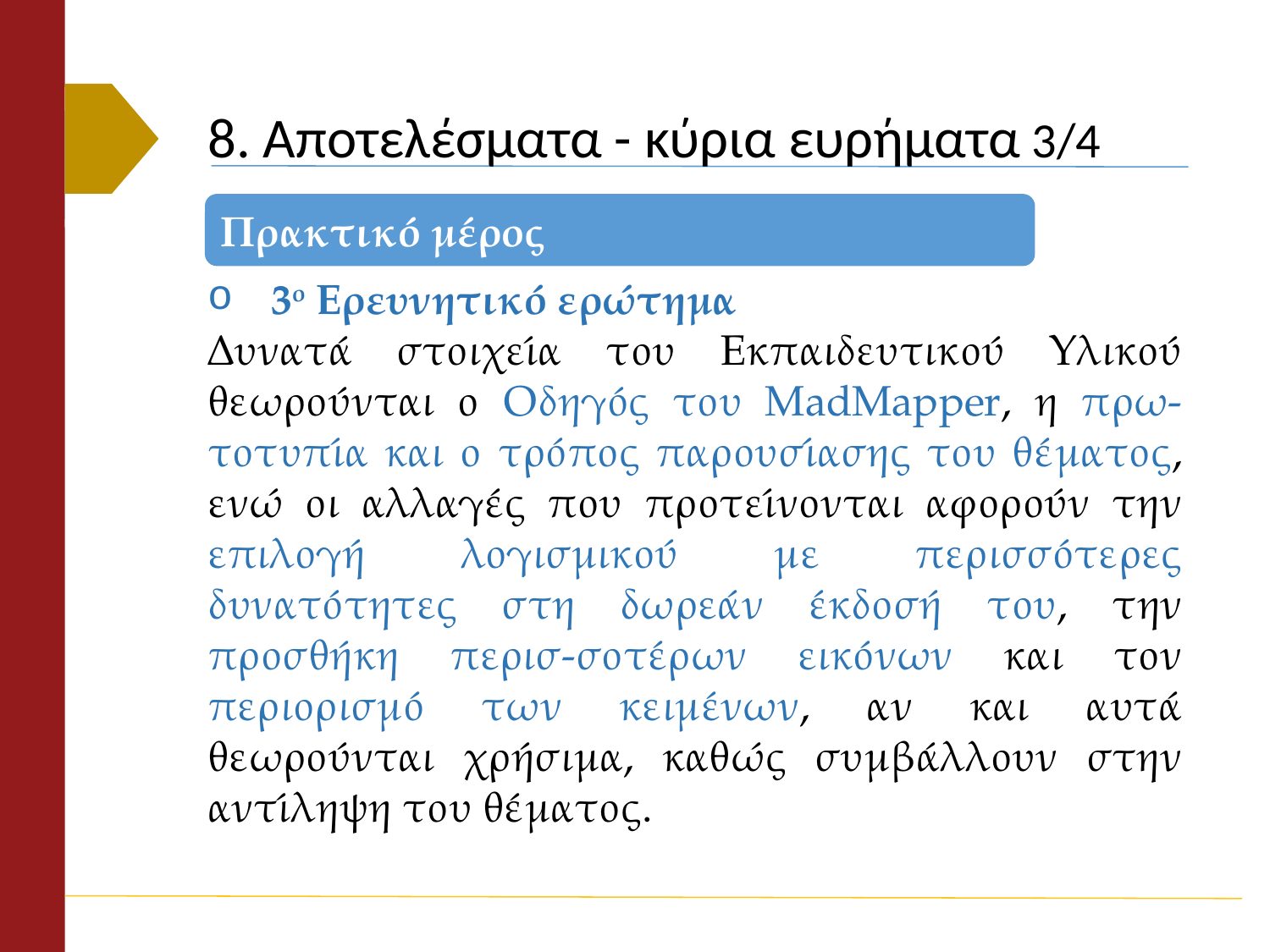

8. Αποτελέσματα - κύρια ευρήματα 3/4
Πρακτικό μέρος
3ο Ερευνητικό ερώτημα
Δυνατά στοιχεία του Εκπαιδευτικού Υλικού θεωρούνται ο Οδηγός του MadMapper, η πρω-τοτυπία και ο τρόπος παρουσίασης του θέματος, ενώ οι αλλαγές που προτείνονται αφορούν την επιλογή λογισμικού με περισσότερες δυνατότητες στη δωρεάν έκδοσή του, την προσθήκη περισ-σοτέρων εικόνων και τον περιορισμό των κειμένων, αν και αυτά θεωρούνται χρήσιμα, καθώς συμβάλλουν στην αντίληψη του θέματος.